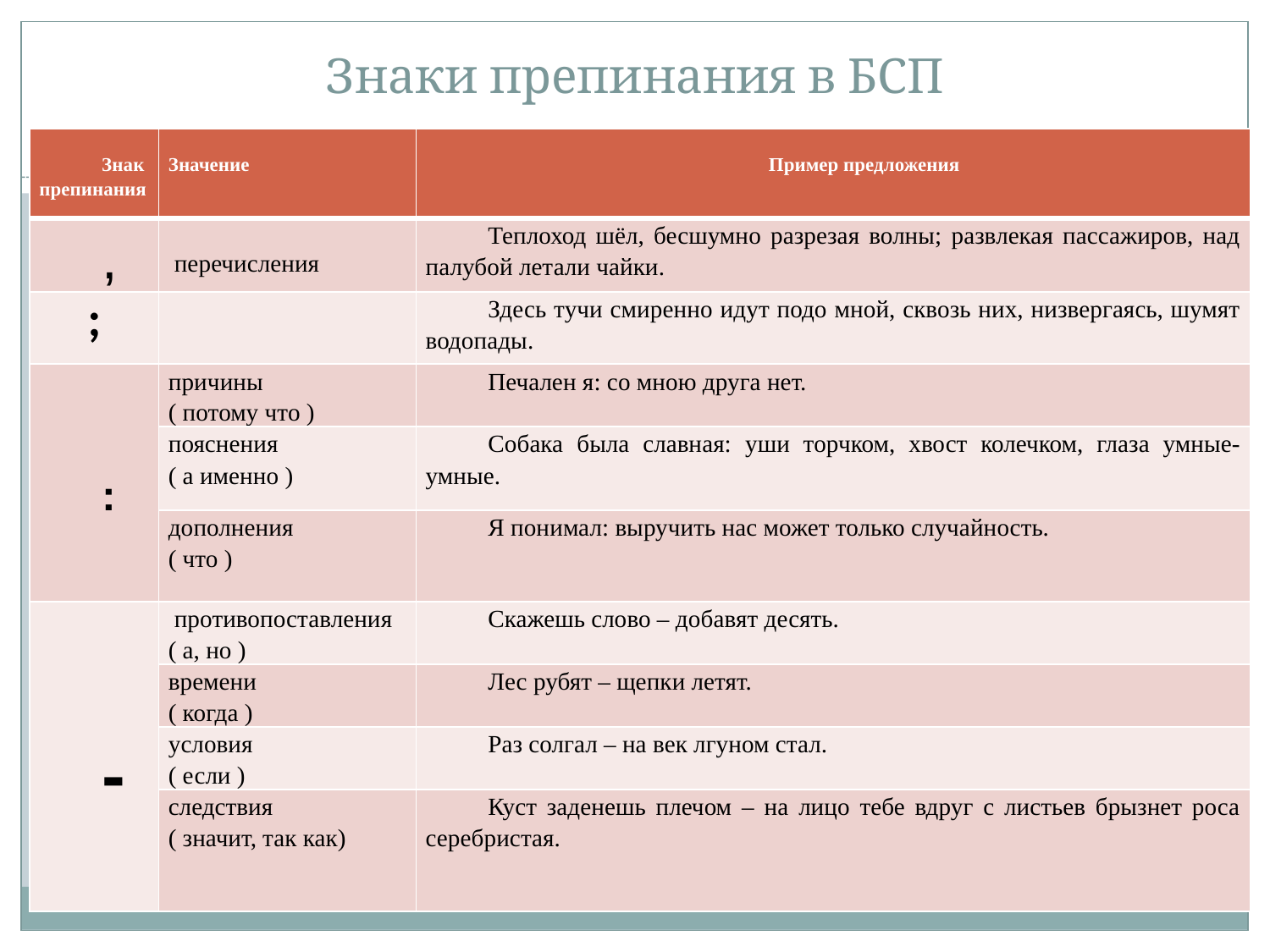

# Знаки препинания в БСП
| Знак препинания | Значение | Пример предложения |
| --- | --- | --- |
| , | перечисления | Теплоход шёл, бесшумно разрезая волны; развлекая пассажиров, над палубой летали чайки. |
| ; |  | Здесь тучи смиренно идут подо мной, сквозь них, низвергаясь, шумят водопады. |
| : | причины ( потому что ) | Печален я: со мною друга нет. |
|  | пояснения ( а именно ) | Собака была славная: уши торчком, хвост колечком, глаза умные-умные. |
|  | дополнения ( что ) | Я понимал: выручить нас может только случайность. |
| - | противопоставления ( а, но ) | Скажешь слово – добавят десять. |
|  | времени ( когда ) | Лес рубят – щепки летят. |
|  | условия ( если ) | Раз солгал – на век лгуном стал. |
|  | следствия ( значит, так как) | Куст заденешь плечом – на лицо тебе вдруг с листьев брызнет роса серебристая. |